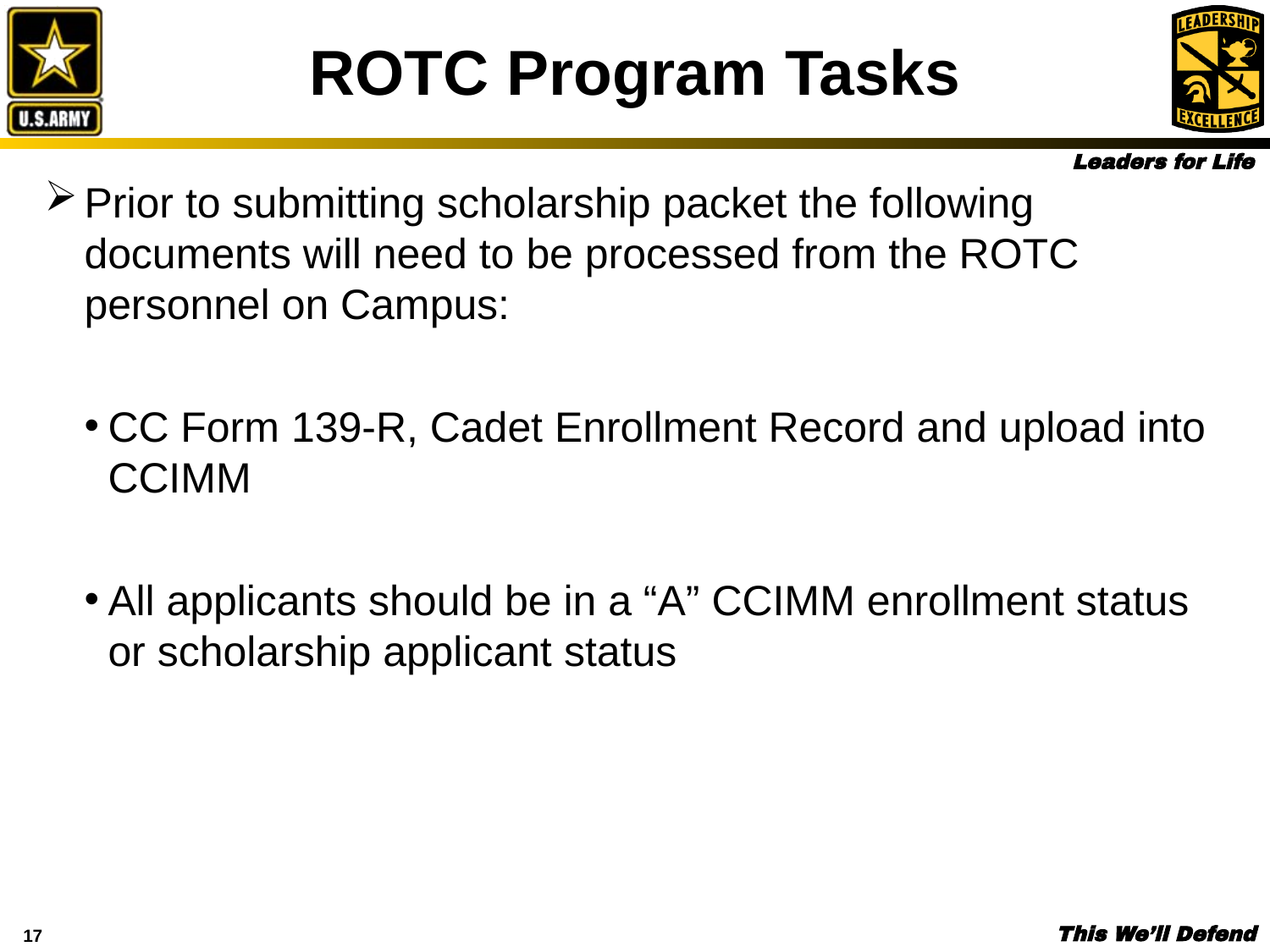

# ROTC Program Tasks
Prior to submitting scholarship packet the following documents will need to be processed from the ROTC personnel on Campus:

CC Form 139-R, Cadet Enrollment Record and upload into CCIMM

All applicants should be in a “A” CCIMM enrollment status or scholarship applicant status